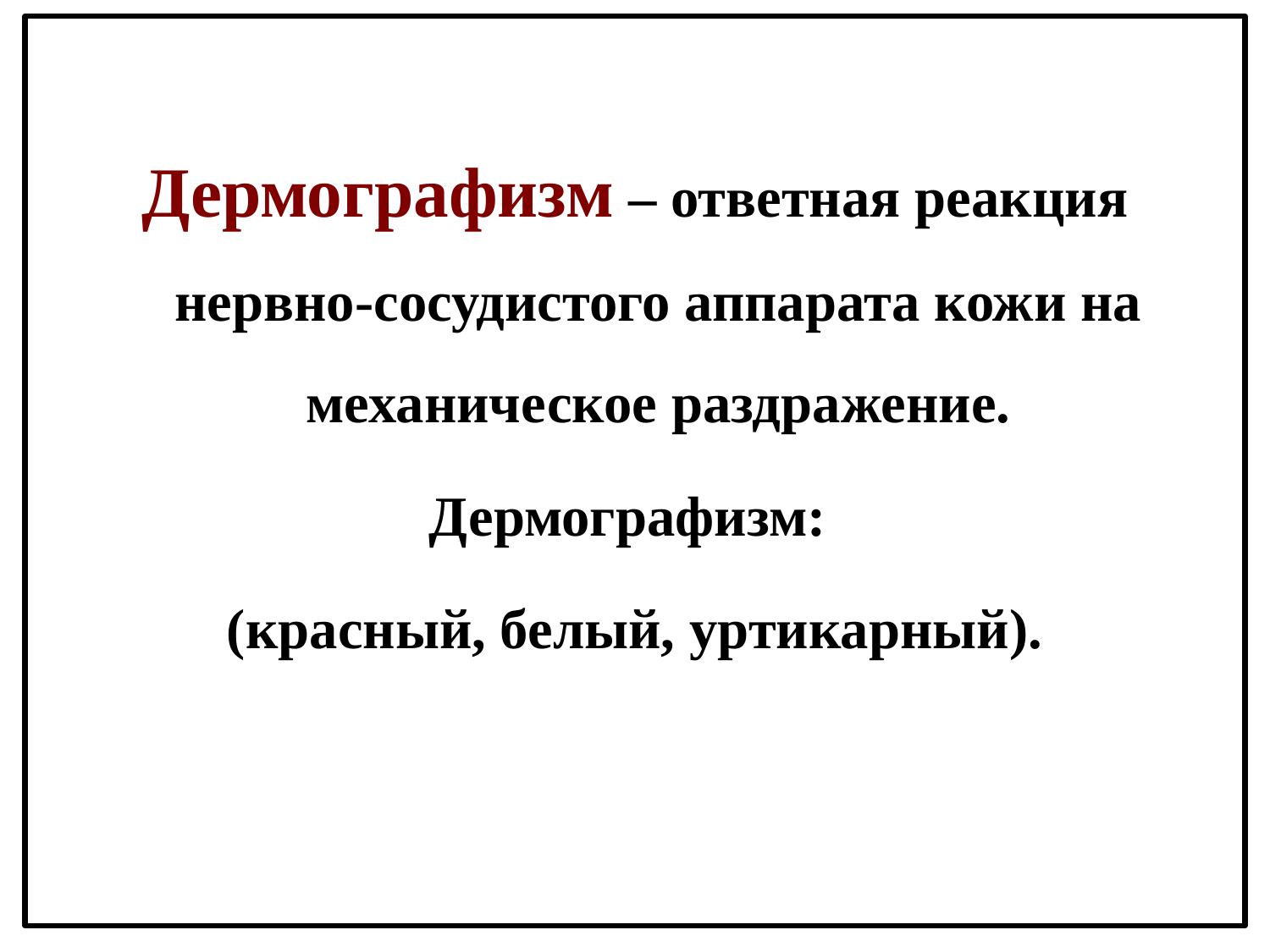

Дермографизм – ответная реакция нервно-сосудистого аппарата кожи на механическое раздражение.
Дермографизм:
(красный, белый, уртикарный).